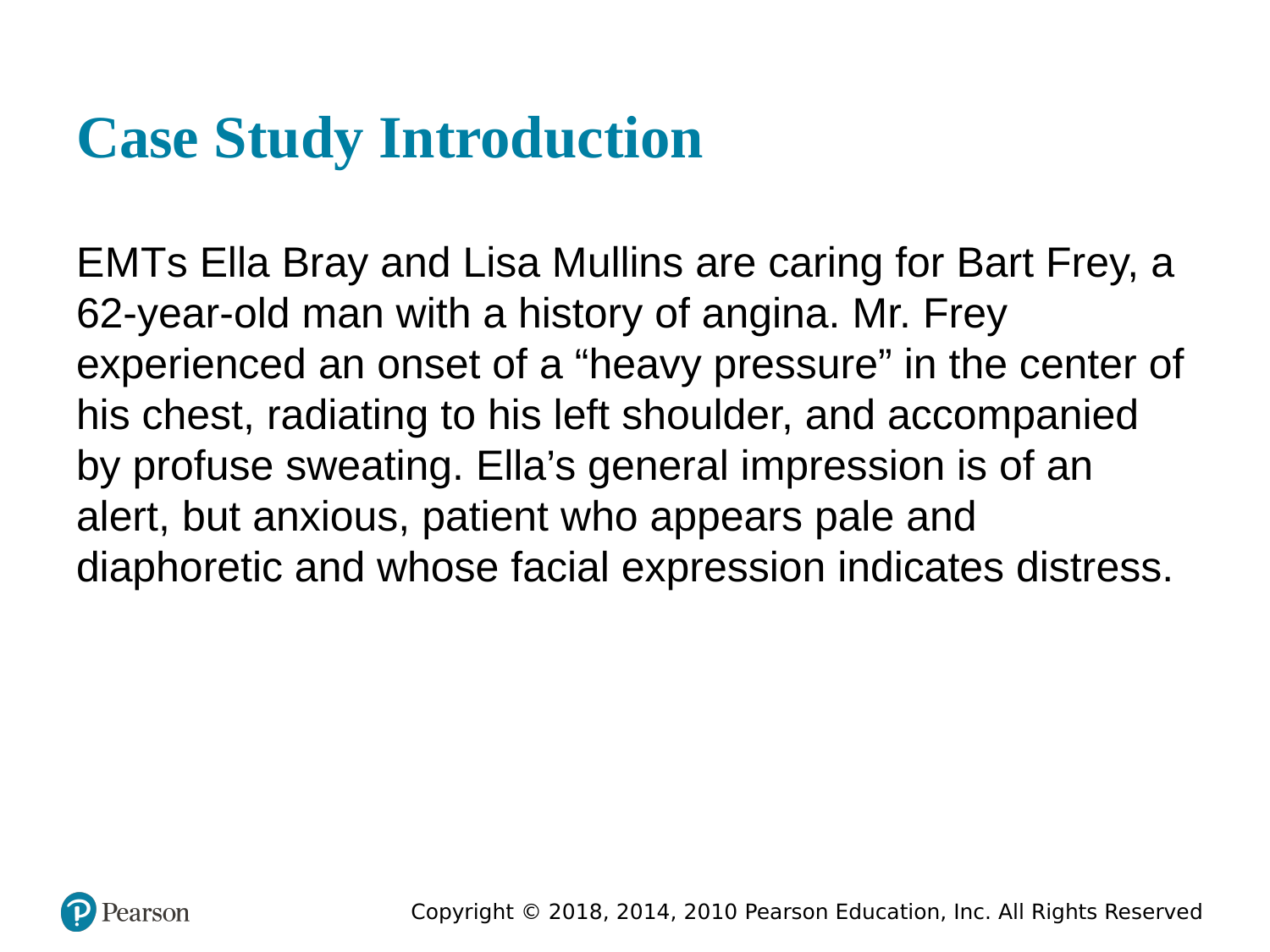

# Case Study Introduction
E M T s Ella Bray and Lisa Mullins are caring for Bart Frey, a 62-year-old man with a history of angina. Mr. Frey experienced an onset of a “heavy pressure” in the center of his chest, radiating to his left shoulder, and accompanied by profuse sweating. Ella’s general impression is of an alert, but anxious, patient who appears pale and diaphoretic and whose facial expression indicates distress.